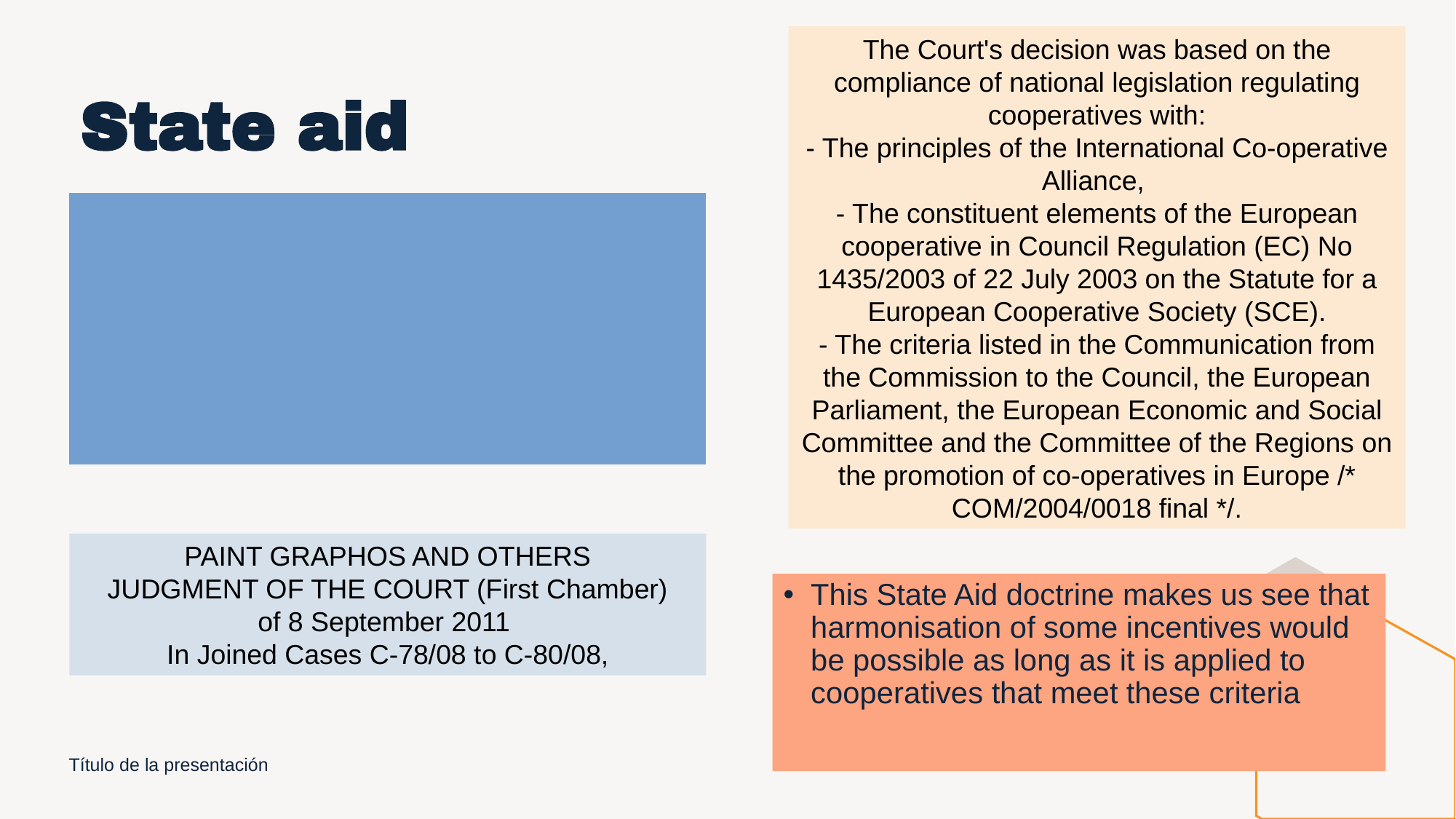

The Court's decision was based on the compliance of national legislation regulating cooperatives with:
- The principles of the International Co-operative Alliance,
- The constituent elements of the European cooperative in Council Regulation (EC) No 1435/2003 of 22 July 2003 on the Statute for a European Cooperative Society (SCE).
- The criteria listed in the Communication from the Commission to the Council, the European Parliament, the European Economic and Social Committee and the Committee of the Regions on the promotion of co-operatives in Europe /* COM/2004/0018 final */.
# State aid
The ruling of the European court understood that the tax incentives were not incompatible with the single market and that each exemption established will have to be studied in the light of the State aid regulations in order to determine its compatibility with art. 107 TFUE.
PAINT GRAPHOS AND OTHERS
JUDGMENT OF THE COURT (First Chamber)
of 8 September 2011
In Joined Cases C-78/08 to C-80/08,
This State Aid doctrine makes us see that harmonisation of some incentives would be possible as long as it is applied to cooperatives that meet these criteria
Título de la presentación
14